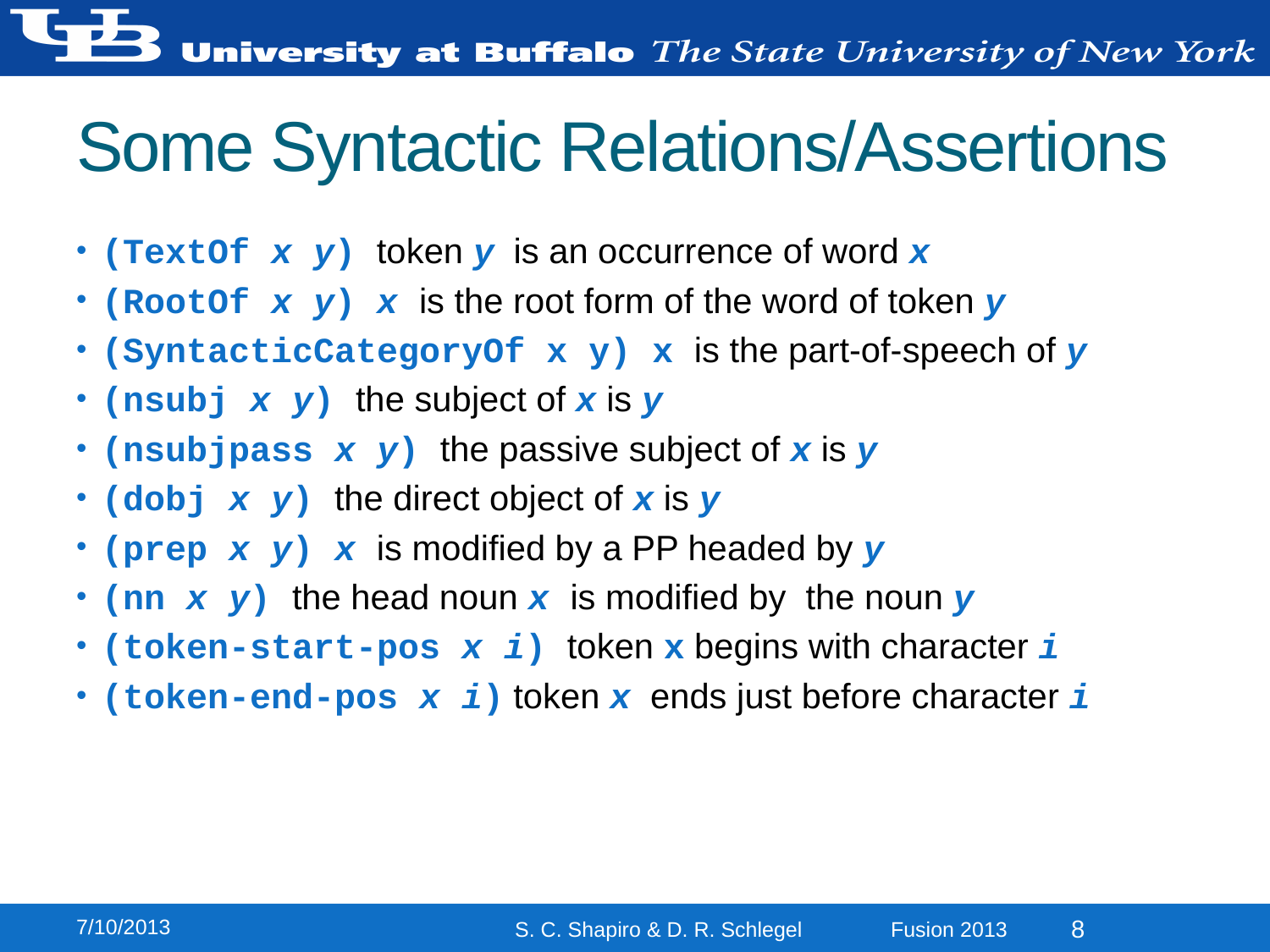

# Some Syntactic Relations/Assertions
(TextOf x y) token y  is an occurrence of word x
(RootOf x y) x is the root form of the word of token y
(SyntacticCategoryOf x y) x is the part-of-speech of y
(nsubj x y) the subject of x is y
(nsubjpass x y) the passive subject of x is y
(dobj x y) the direct object of x is y
(prep x y) x is modified by a PP headed by y
(nn x y) the head noun x is modified by  the noun y
(token-start-pos x i) token x begins with character i
(token-end-pos x i) token x  ends just before character i
7/10/2013
8
S. C. Shapiro & D. R. Schlegel               Fusion 2013